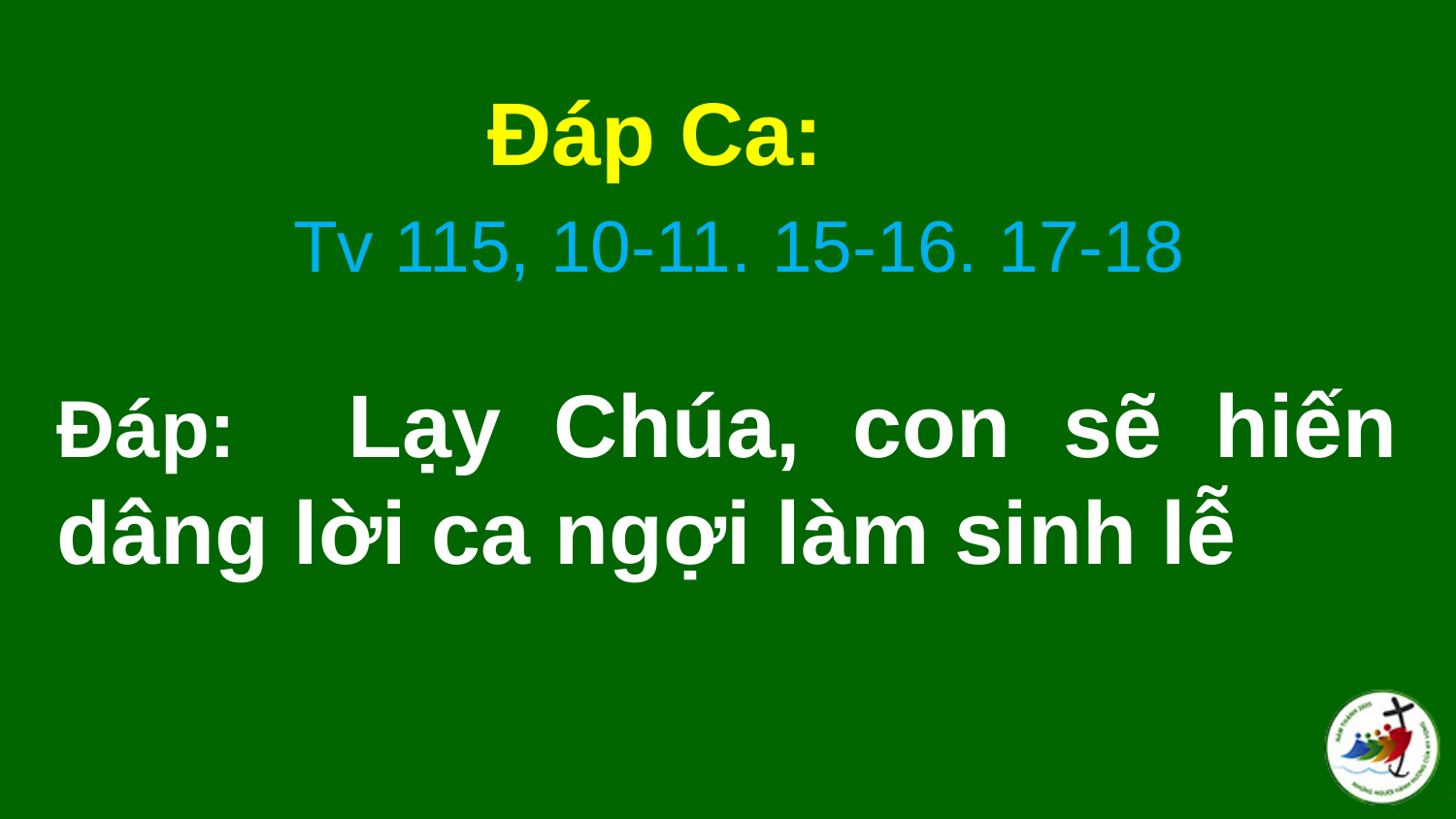

Đáp Ca:
Tv 115, 10-11. 15-16. 17-18
# Ðáp:   Lạy Chúa, con sẽ hiến dâng lời ca ngợi làm sinh lễ